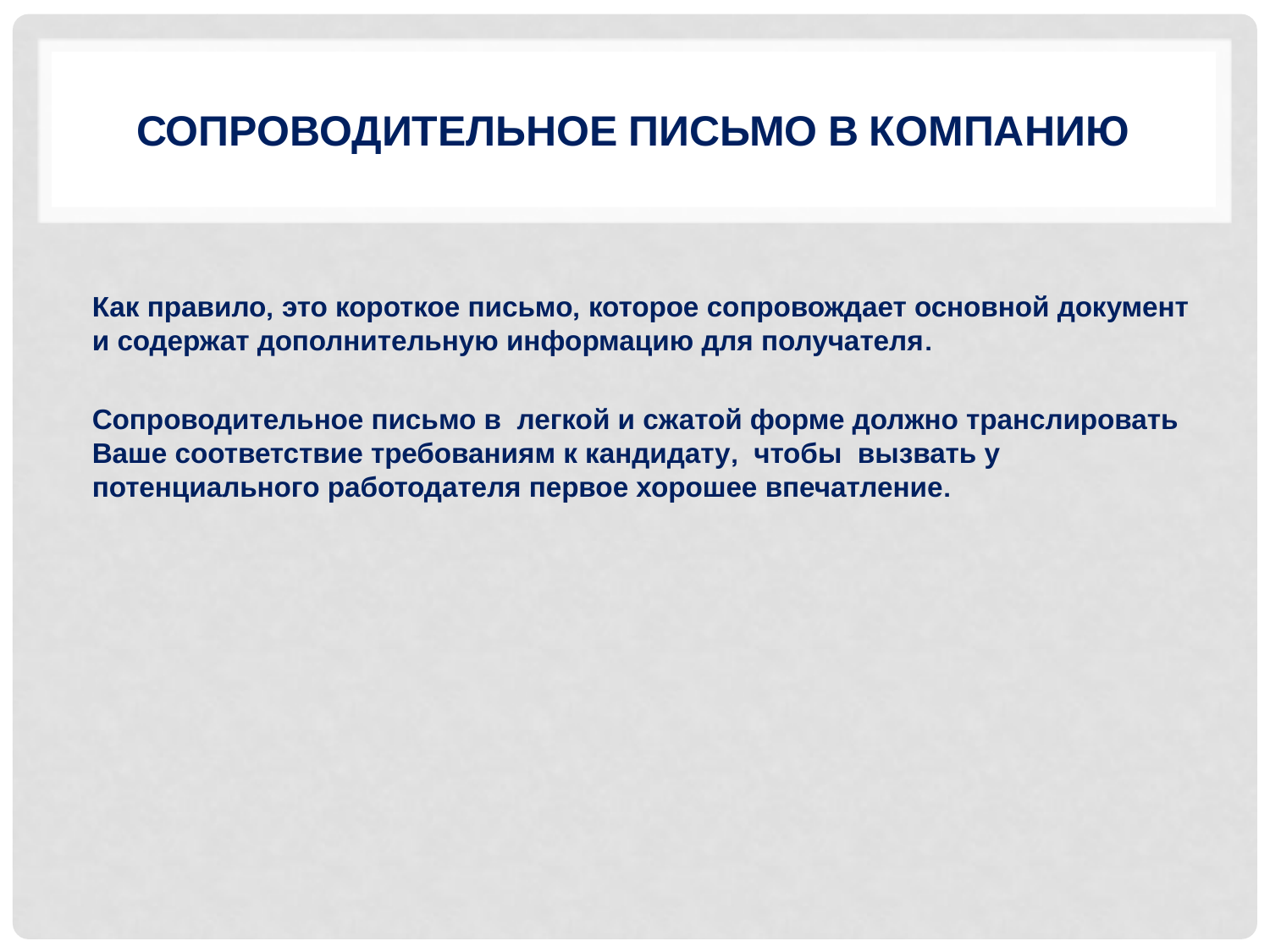

# сопроводительное письмо в компанию

Как правило, это короткое письмо, которое сопровождает основной документ и содержат дополнительную информацию для получателя.

Сопроводительное письмо в  легкой и сжатой форме должно транслировать Ваше соответствие требованиям к кандидату,  чтобы  вызвать у потенциального работодателя первое хорошее впечатление.